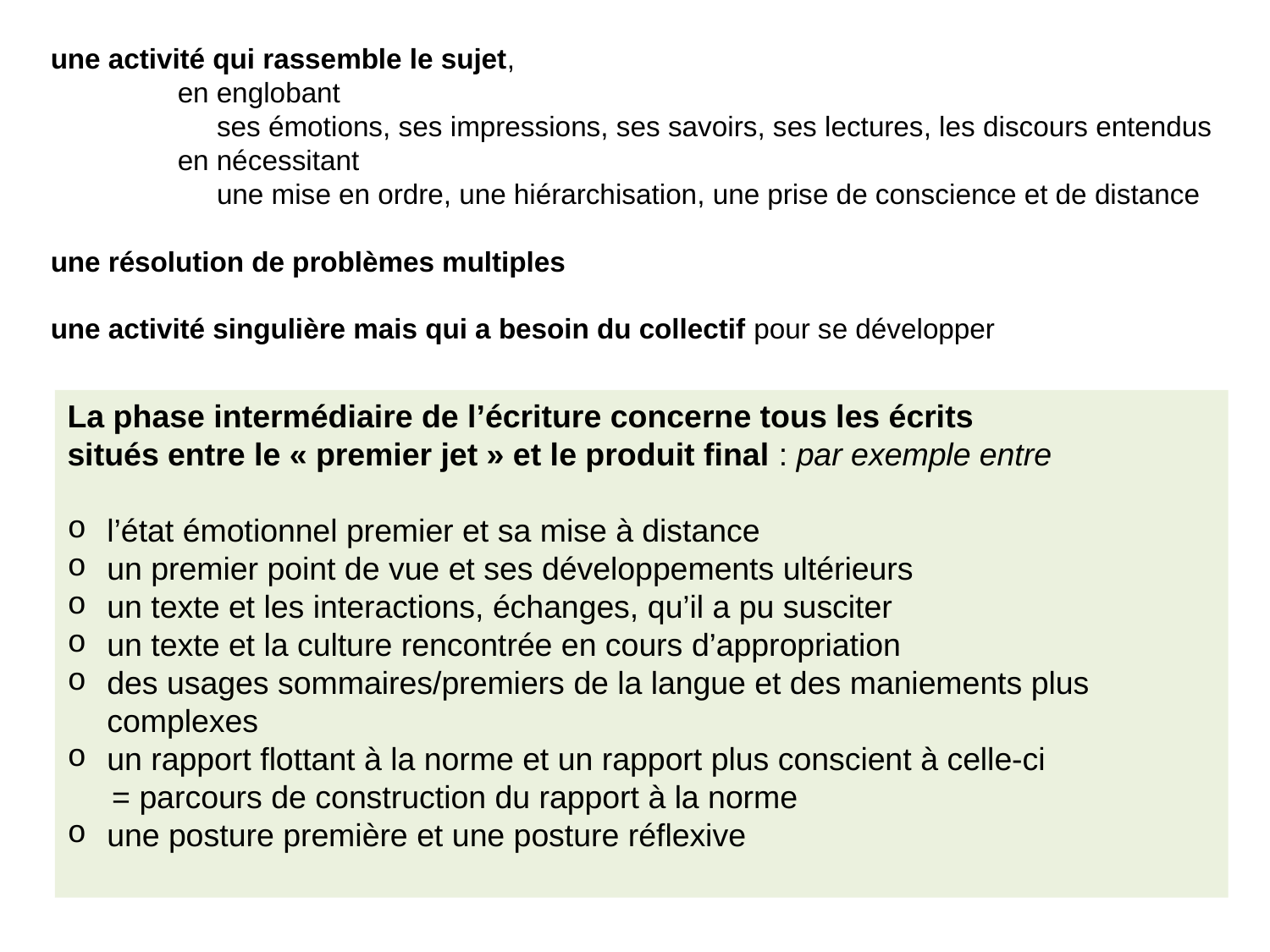

une activité qui rassemble le sujet,
	en englobant
	     ses émotions, ses impressions, ses savoirs, ses lectures, les discours entendus
	en nécessitant
	     une mise en ordre, une hiérarchisation, une prise de conscience et de distance

une résolution de problèmes multiples

une activité singulière mais qui a besoin du collectif pour se développer

La phase intermédiaire de l’écriture concerne tous les écrits
situés entre le « premier jet » et le produit final : par exemple entre

l’état émotionnel premier et sa mise à distance
un premier point de vue et ses développements ultérieurs
un texte et les interactions, échanges, qu’il a pu susciter
un texte et la culture rencontrée en cours d’appropriation
des usages sommaires/premiers de la langue et des maniements plus complexes
un rapport flottant à la norme et un rapport plus conscient à celle-ci
     = parcours de construction du rapport à la norme
une posture première et une posture réflexive